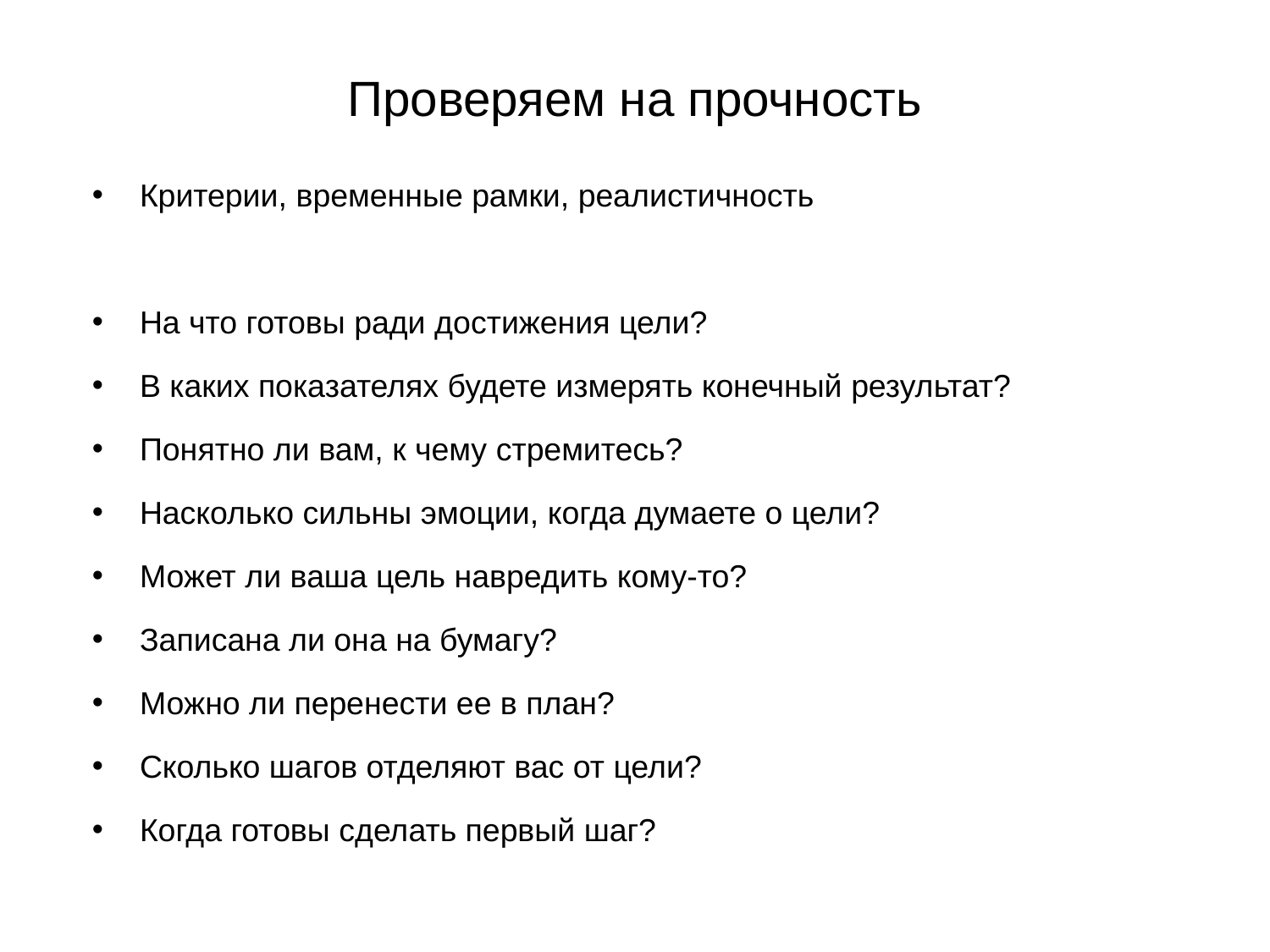

# Проверяем на прочность
Критерии, временные рамки, реалистичность

На что готовы ради достижения цели?
В каких показателях будете измерять конечный результат?
Понятно ли вам, к чему стремитесь?
Насколько сильны эмоции, когда думаете о цели?
Может ли ваша цель навредить кому-то?
Записана ли она на бумагу?
Можно ли перенести ее в план?
Сколько шагов отделяют вас от цели?
Когда готовы сделать первый шаг?